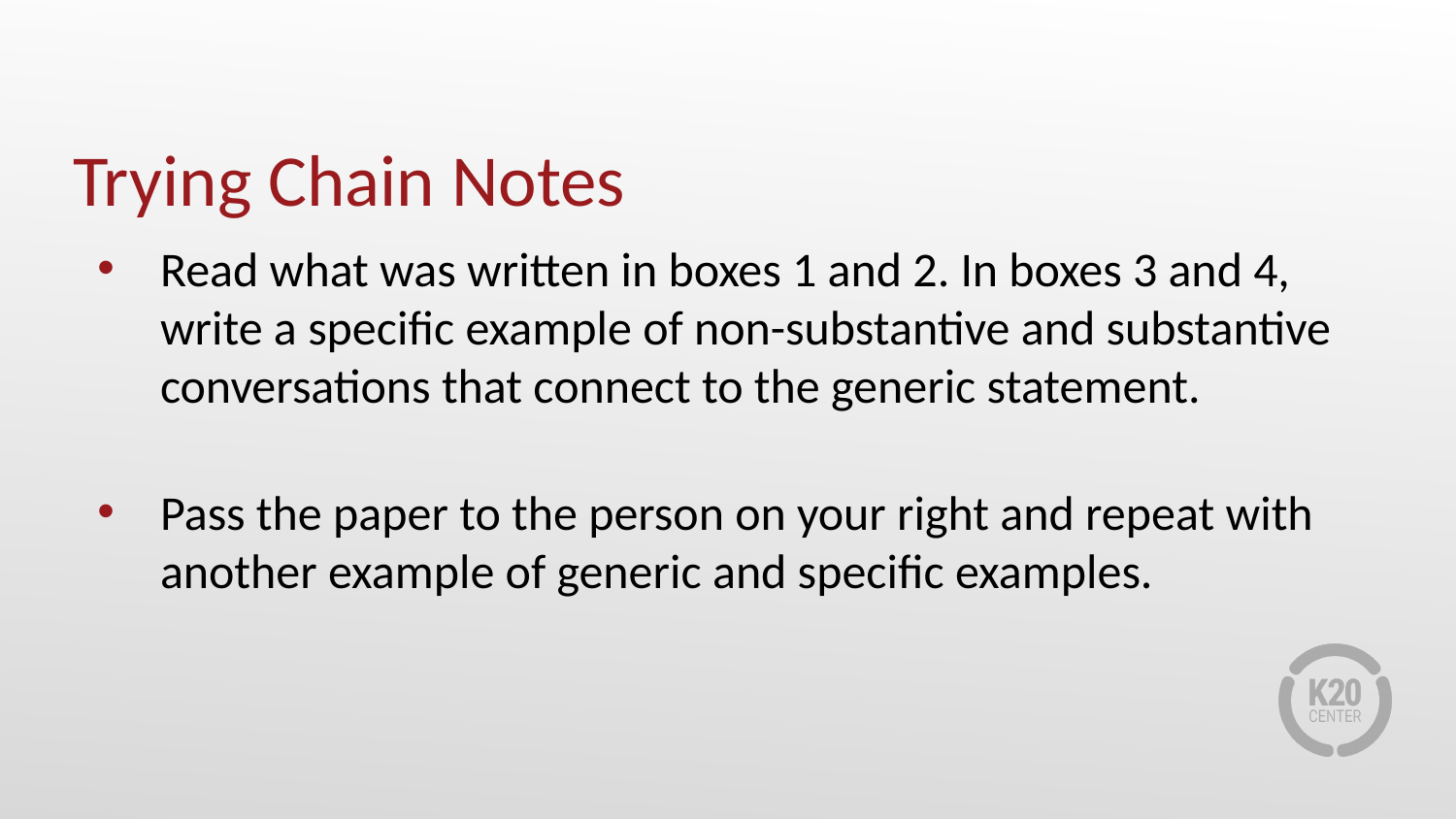

# Trying Chain Notes
Read what was written in boxes 1 and 2. In boxes 3 and 4, write a specific example of non-substantive and substantive conversations that connect to the generic statement.

Pass the paper to the person on your right and repeat with another example of generic and specific examples.